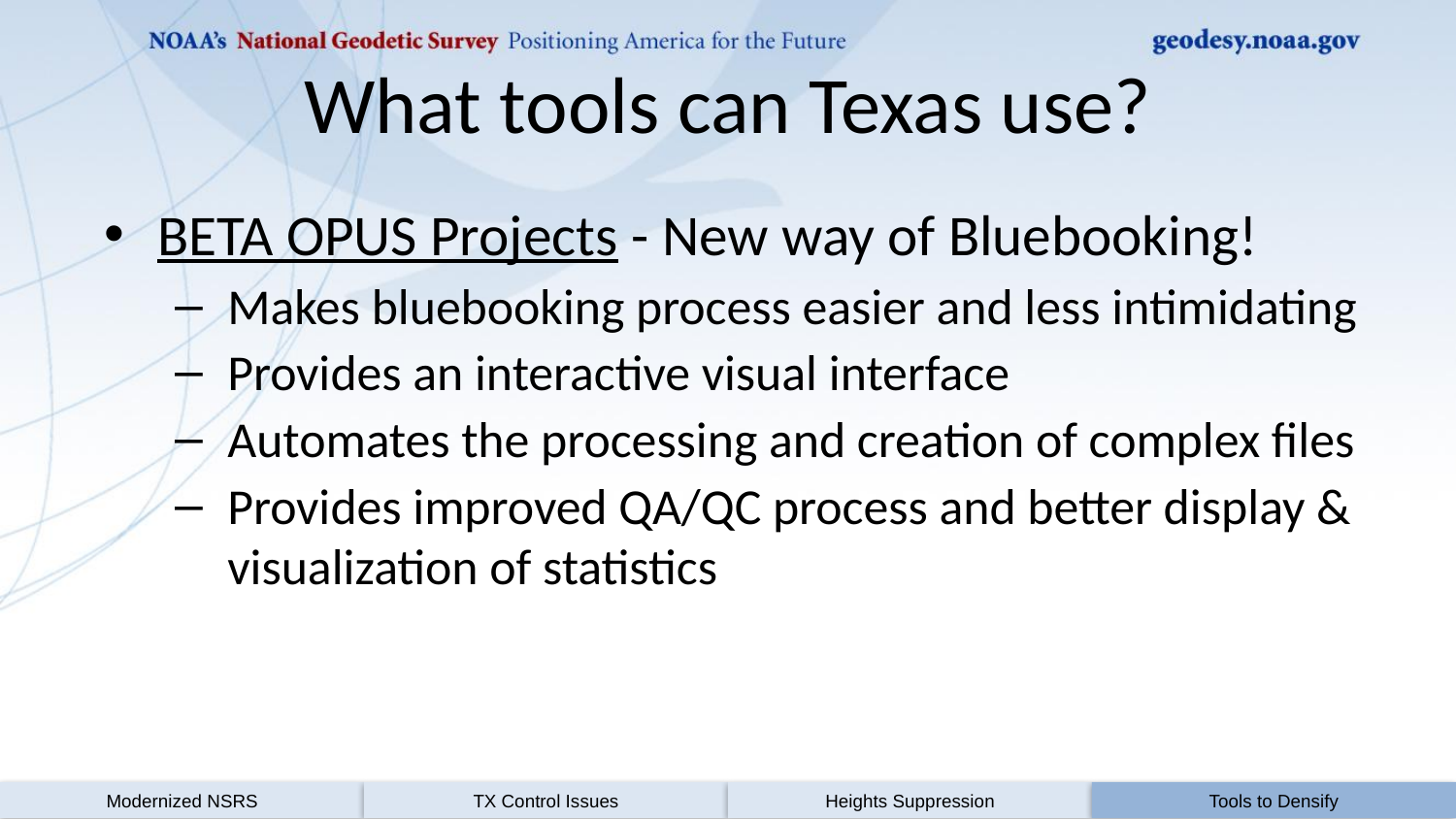

# What tools can Texas use?
BETA OPUS Projects - New way of Bluebooking!
Makes bluebooking process easier and less intimidating
Provides an interactive visual interface
Automates the processing and creation of complex files
Provides improved QA/QC process and better display & visualization of statistics
Modernized NSRS
TX Control Issues
Heights Suppression
Tools to Densify